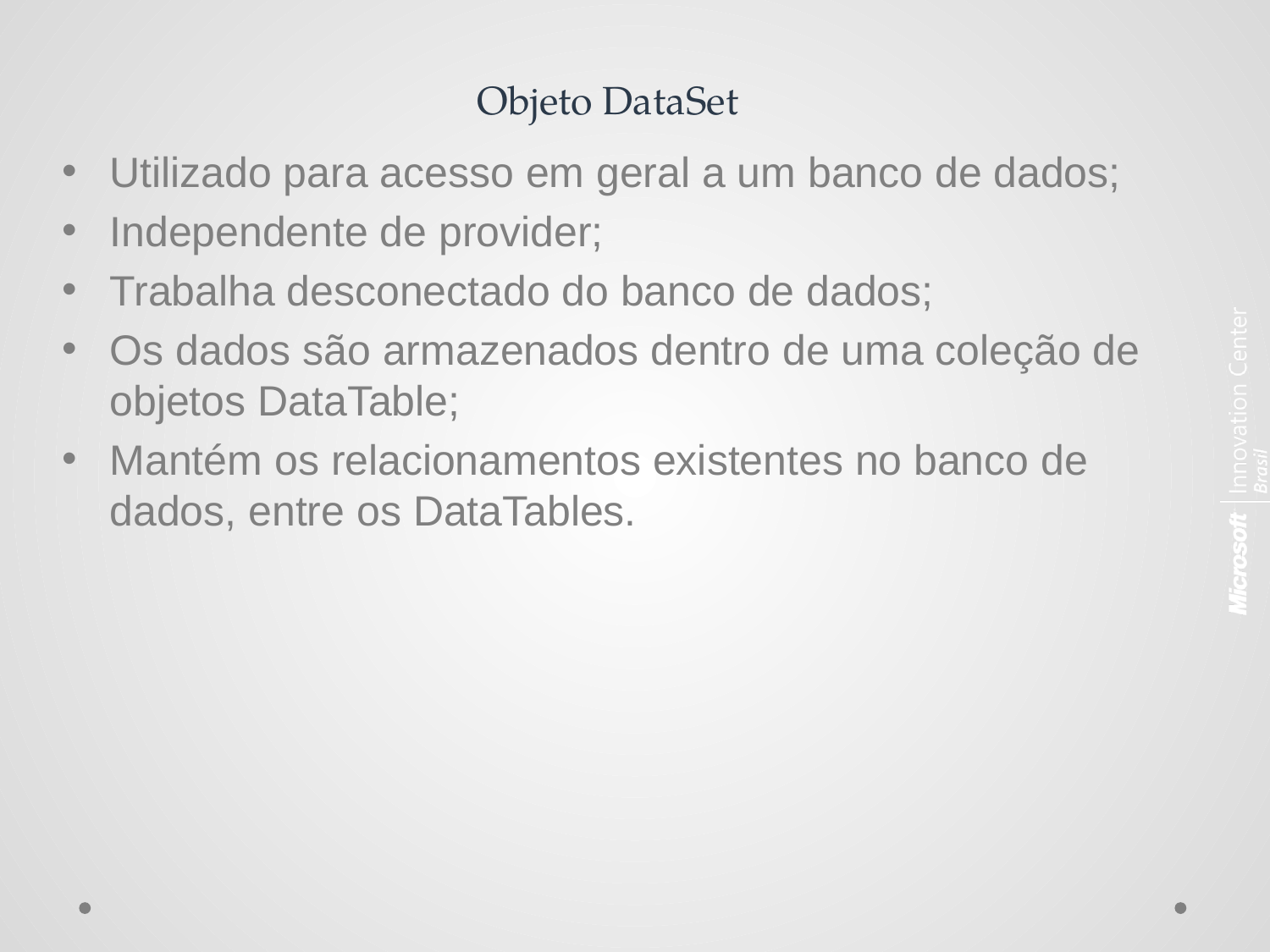

# Objeto DataSet
Utilizado para acesso em geral a um banco de dados;
Independente de provider;
Trabalha desconectado do banco de dados;
Os dados são armazenados dentro de uma coleção de objetos DataTable;
Mantém os relacionamentos existentes no banco de dados, entre os DataTables.